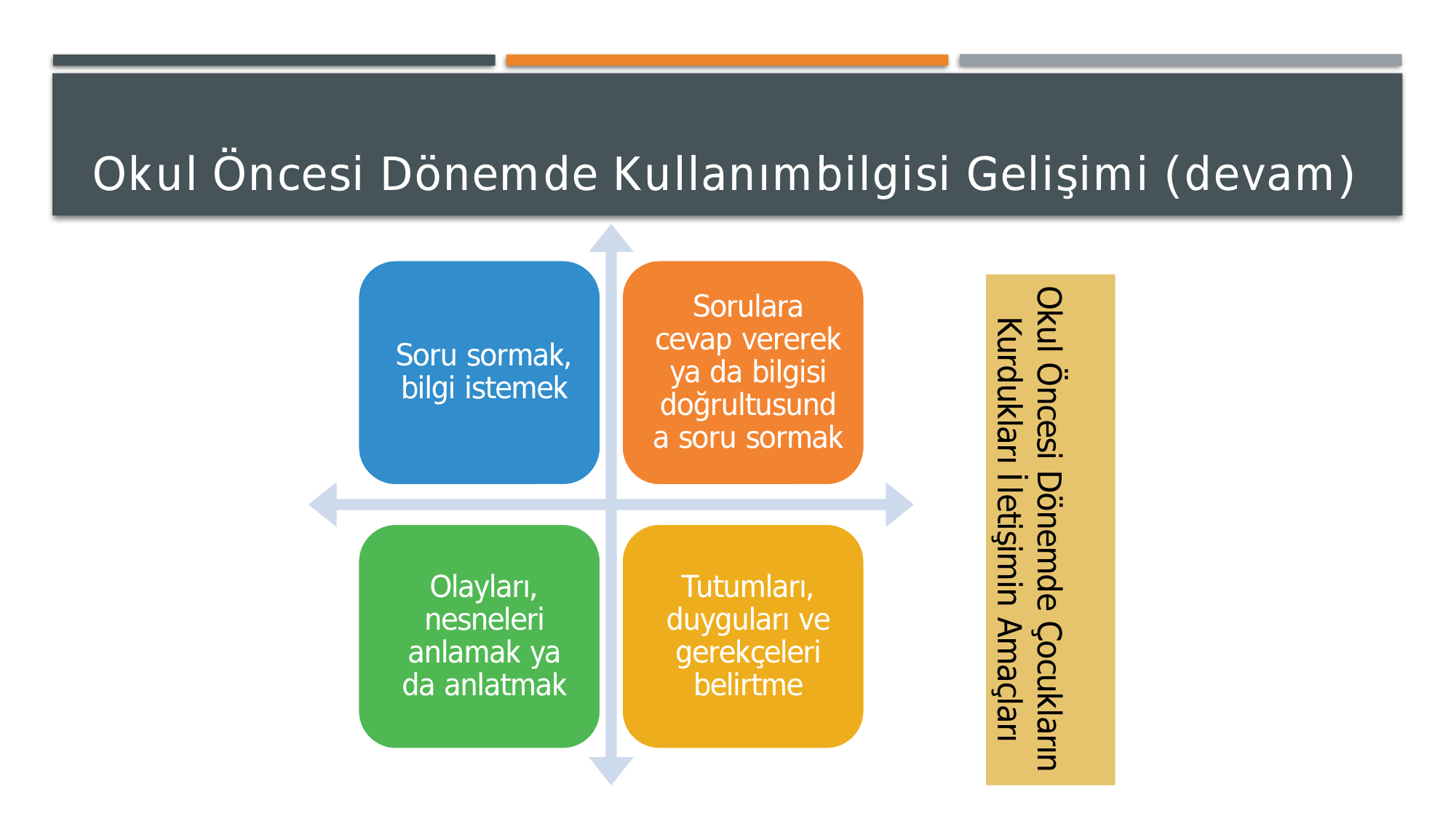

# Okul Öncesi Dönemde Kullanımbilgisi Gelişimi (devam)
Soru sormak, bilgi istemek
Sorulara cevap vererek ya da bilgisi doğrultusunda soru sormak
Olayları, nesneleri anlamak ya da anlatmak
Tutumları, duyguları ve gerekçeleri belirtme
Okul Öncesi Dönemde Çocukların Kurdukları İletişimin Amaçları